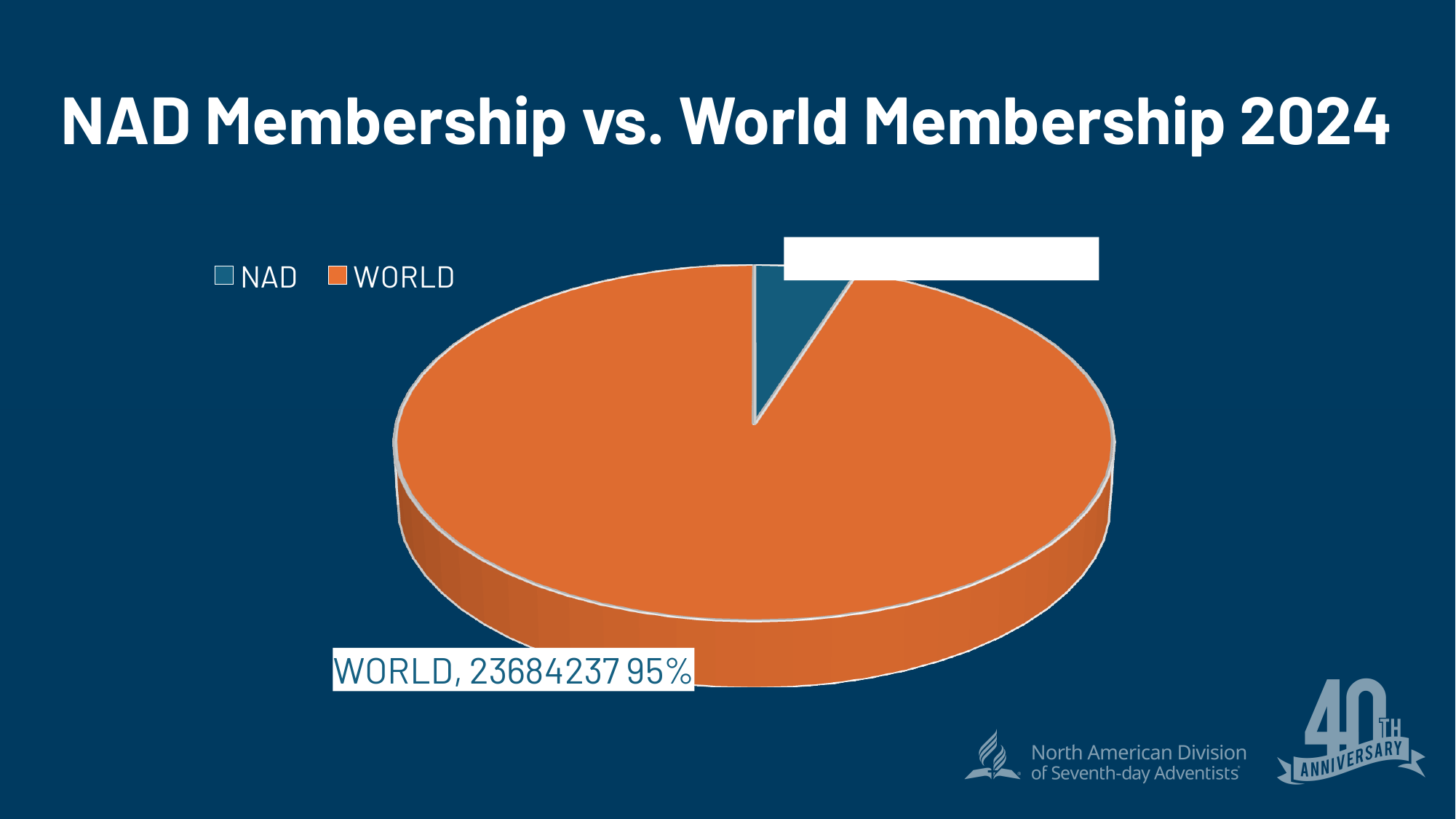

NAD Membership vs. World Membership 2024

[unsupported chart]